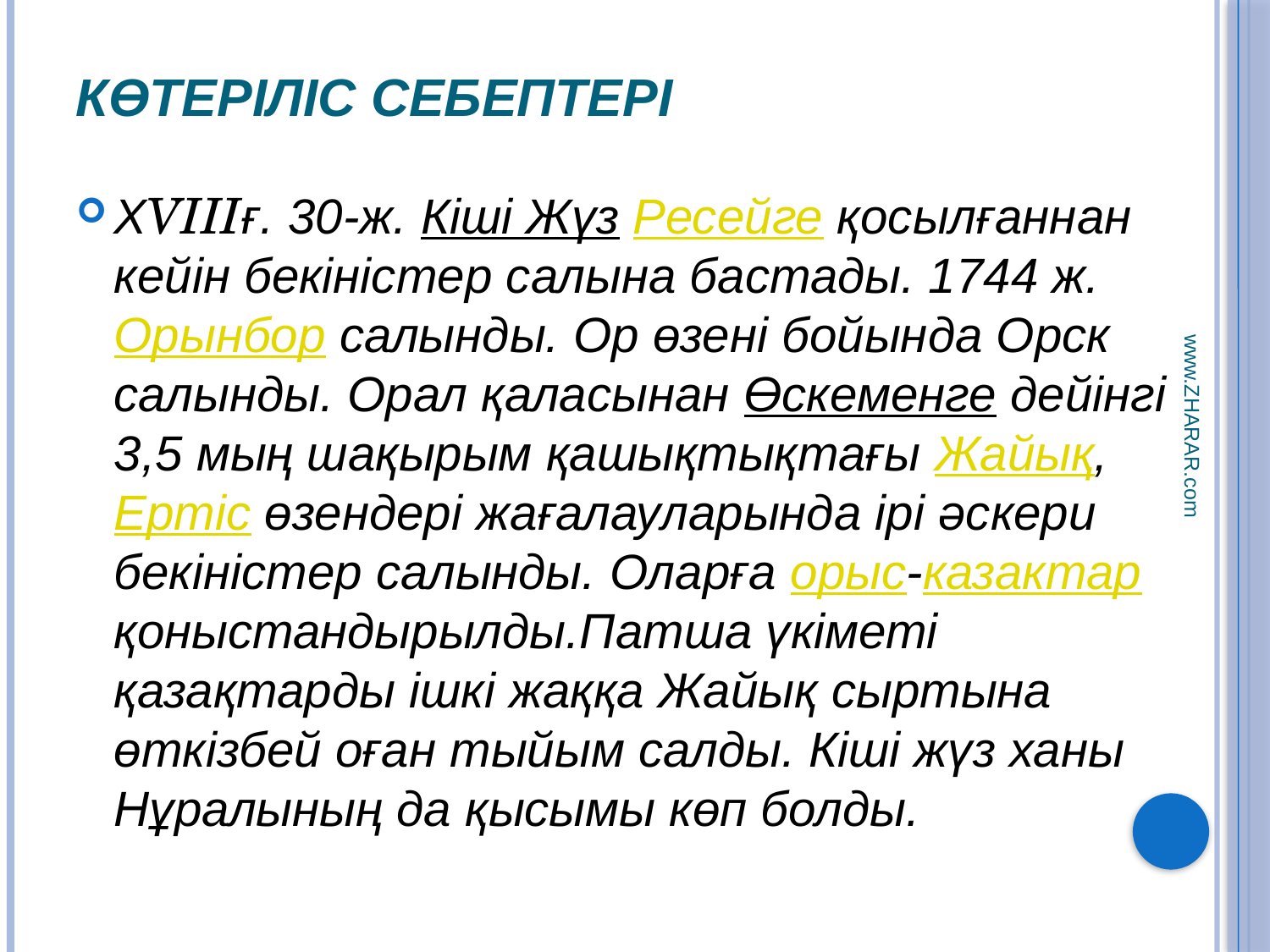

# Көтеріліс себептері
ХVIIIғ. 30-ж. Кіші Жүз Ресейге қосылғаннан кейін бекіністер салына бастады. 1744 ж. Орынбор салынды. Ор өзені бойында Орск салынды. Орал қаласынан Өскеменге дейінгі 3,5 мың шақырым қашықтықтағы Жайық, Ертіс өзендері жағалауларында ірі әскери бекіністер салынды. Оларға орыс-казактар қоныстандырылды.Патша үкіметі қазақтарды ішкі жаққа Жайық сыртына өткізбей оған тыйым салды. Кіші жүз ханы Нұралының да қысымы көп болды.

www.ZHARAR.com